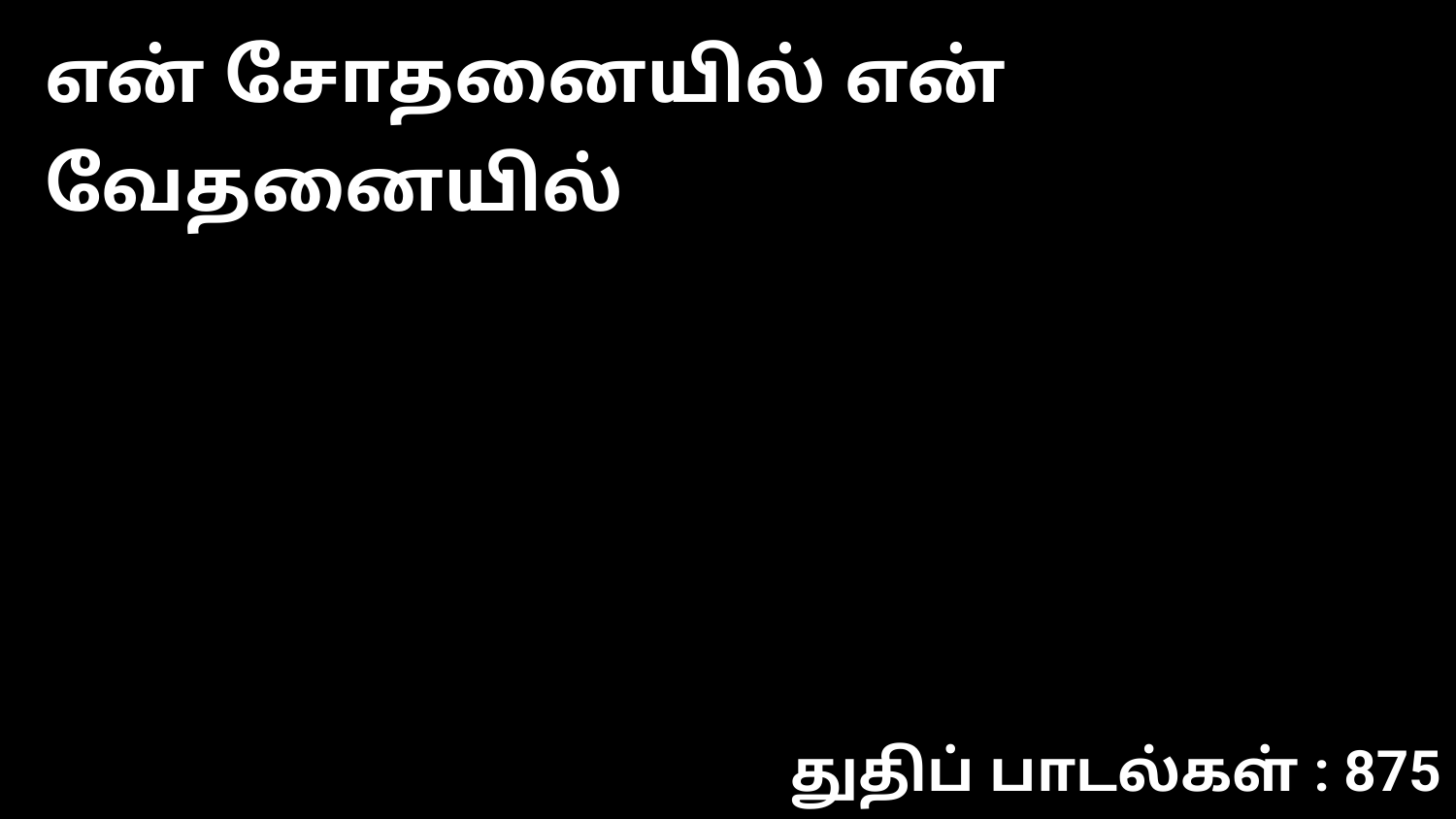

என் சோதனையில் என் வேதனையில்
துதிப் பாடல்கள் : 875